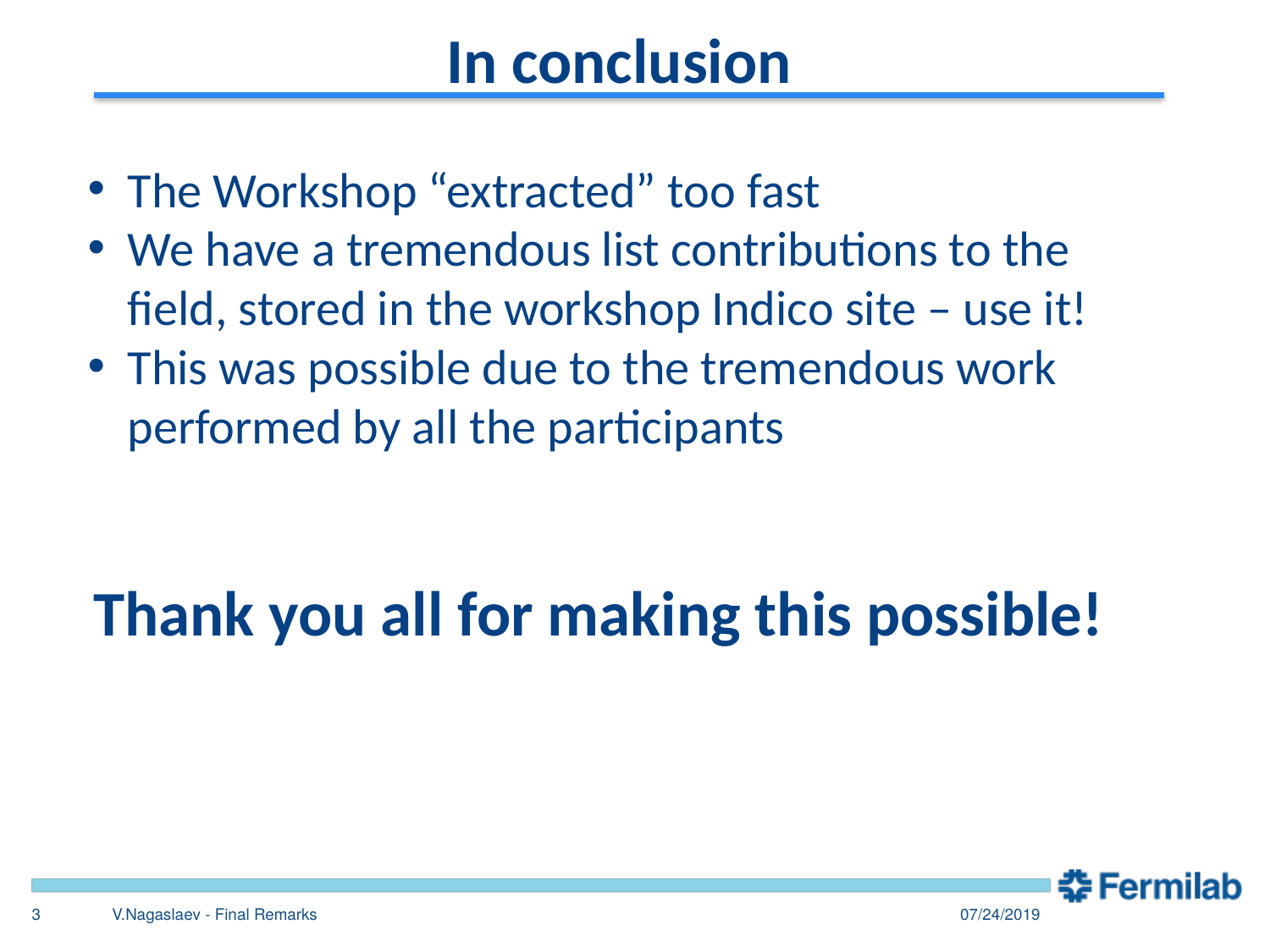

In conclusion
The Workshop “extracted” too fast
We have a tremendous list contributions to the field, stored in the workshop Indico site – use it!
This was possible due to the tremendous work performed by all the participants

Thank you all for making this possible!
3
V.Nagaslaev - Final Remarks
07/24/2019